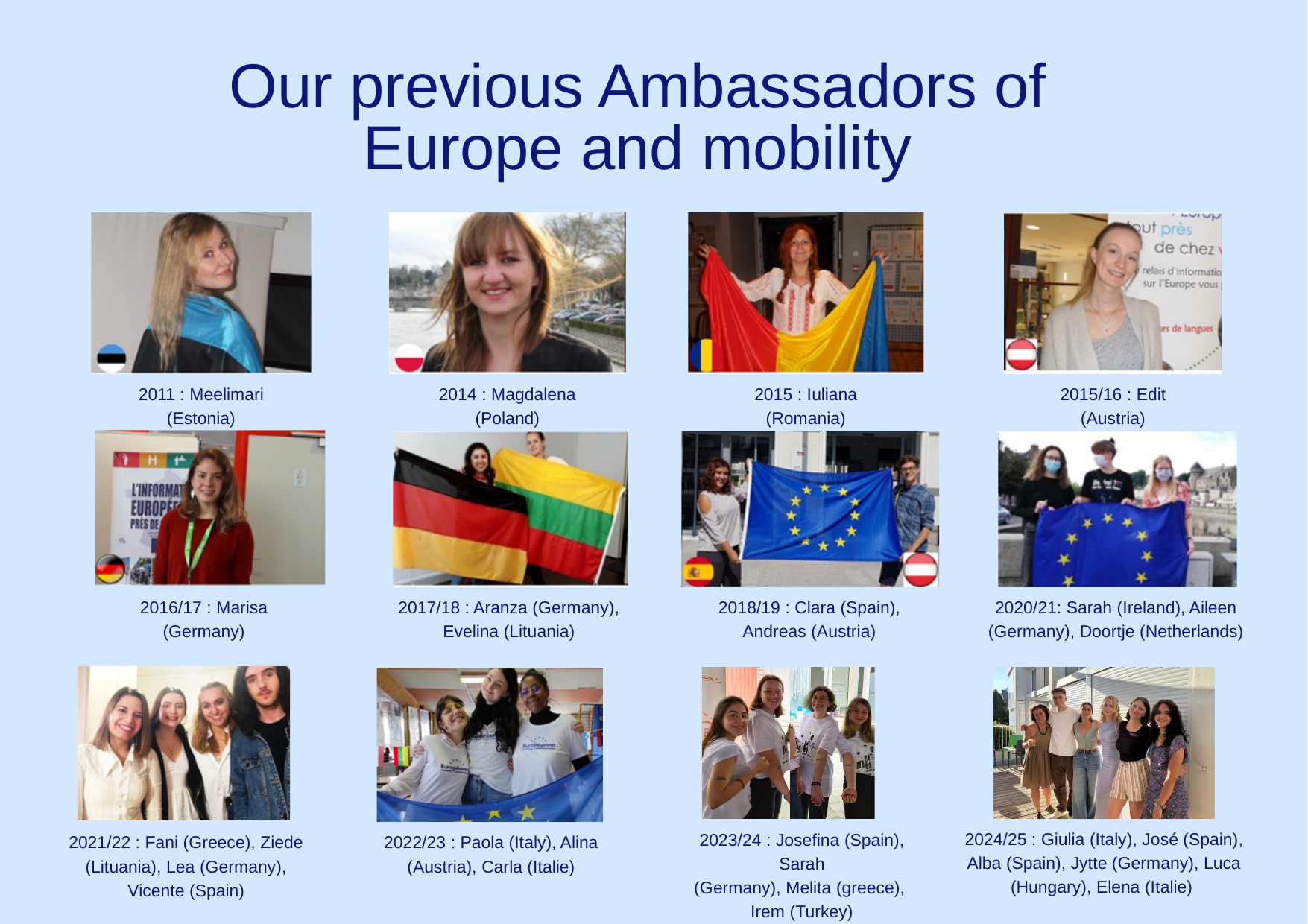

Our previous Ambassadors of Europe and mobility

2011 : Meelimari (Estonia)
2014 : Magdalena (Poland)
2015 : Iuliana (Romania)
2015/16 : Edit (Austria)

2016/17 : Marisa (Germany)
2017/18 : Aranza (Germany), Evelina (Lituania)
2018/19 : Clara (Spain), Andreas (Austria)
2020/21: Sarah (Ireland), Aileen (Germany), Doortje (Netherlands)

2024/25 : Giulia (Italy), José (Spain), Alba (Spain), Jytte (Germany), Luca (Hungary), Elena (Italie)
2023/24 : Josefina (Spain), Sarah
(Germany), Melita (greece),
Irem (Turkey)
2021/22 : Fani (Greece), Ziede (Lituania), Lea (Germany), Vicente (Spain)
2022/23 : Paola (Italy), Alina
(Austria), Carla (Italie)